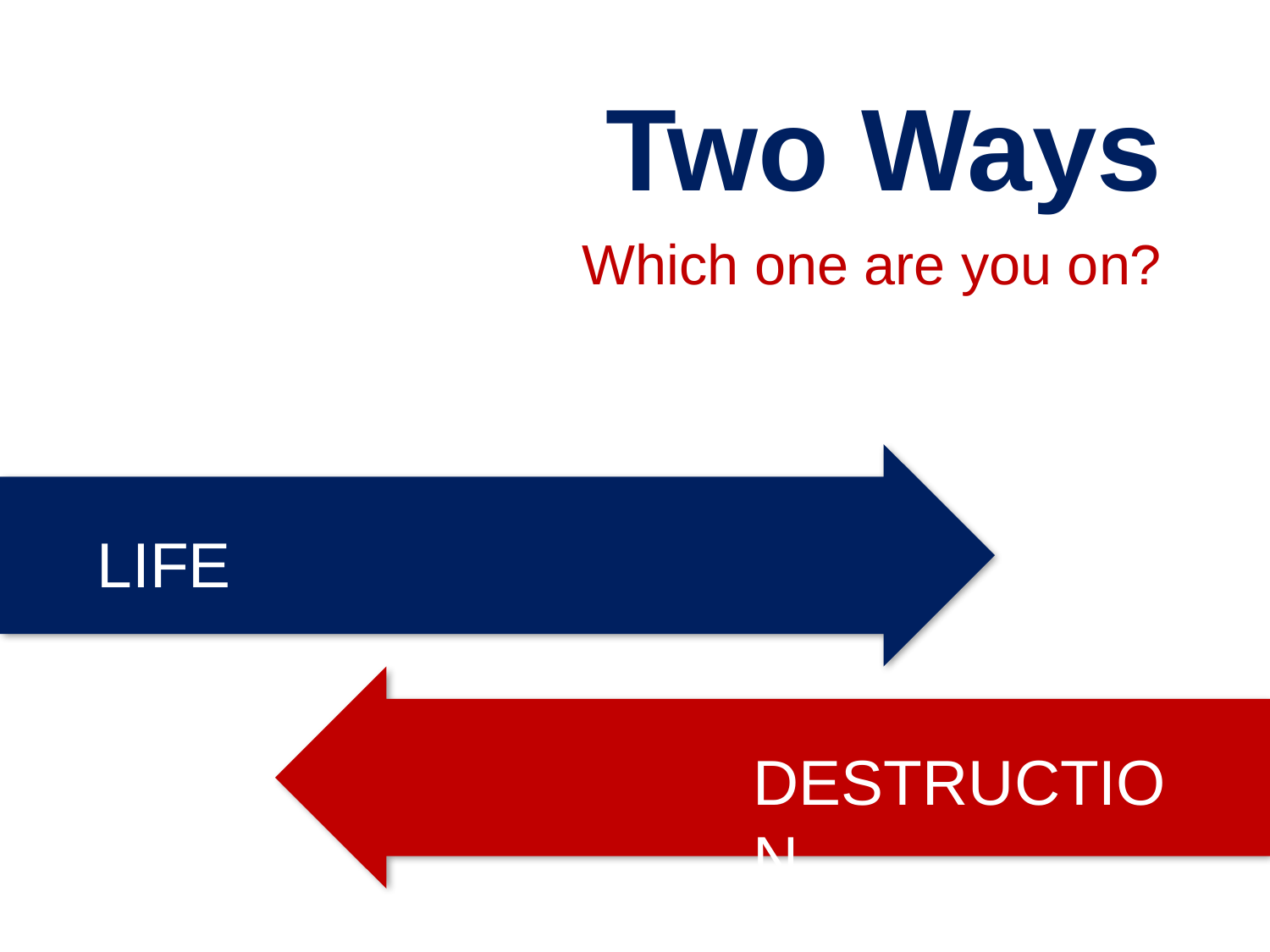

# Two Ways
Which one are you on?

LIFE

DESTRUCTION